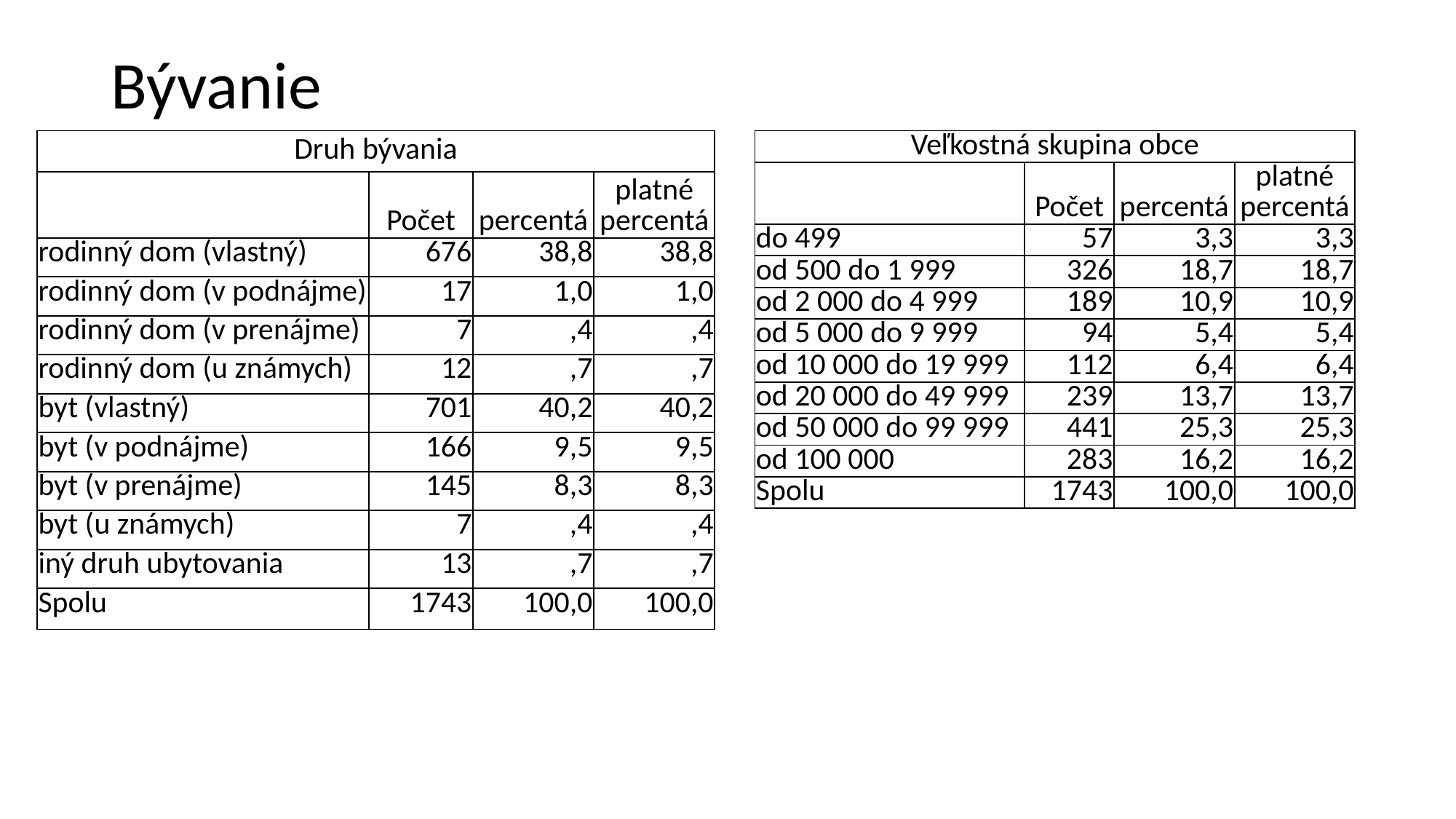

# Bývanie
| Druh bývania |  |  |  |
| --- | --- | --- | --- |
|  | Počet | percentá | platné percentá |
| rodinný dom (vlastný) | 676 | 38,8 | 38,8 |
| rodinný dom (v podnájme) | 17 | 1,0 | 1,0 |
| rodinný dom (v prenájme) | 7 | ,4 | ,4 |
| rodinný dom (u známych) | 12 | ,7 | ,7 |
| byt (vlastný) | 701 | 40,2 | 40,2 |
| byt (v podnájme) | 166 | 9,5 | 9,5 |
| byt (v prenájme) | 145 | 8,3 | 8,3 |
| byt (u známych) | 7 | ,4 | ,4 |
| iný druh ubytovania | 13 | ,7 | ,7 |
| Spolu | 1743 | 100,0 | 100,0 |
| Veľkostná skupina obce |  |  |  |
| --- | --- | --- | --- |
|  | Počet | percentá | platné percentá |
| do 499 | 57 | 3,3 | 3,3 |
| od 500 do 1 999 | 326 | 18,7 | 18,7 |
| od 2 000 do 4 999 | 189 | 10,9 | 10,9 |
| od 5 000 do 9 999 | 94 | 5,4 | 5,4 |
| od 10 000 do 19 999 | 112 | 6,4 | 6,4 |
| od 20 000 do 49 999 | 239 | 13,7 | 13,7 |
| od 50 000 do 99 999 | 441 | 25,3 | 25,3 |
| od 100 000 | 283 | 16,2 | 16,2 |
| Spolu | 1743 | 100,0 | 100,0 |